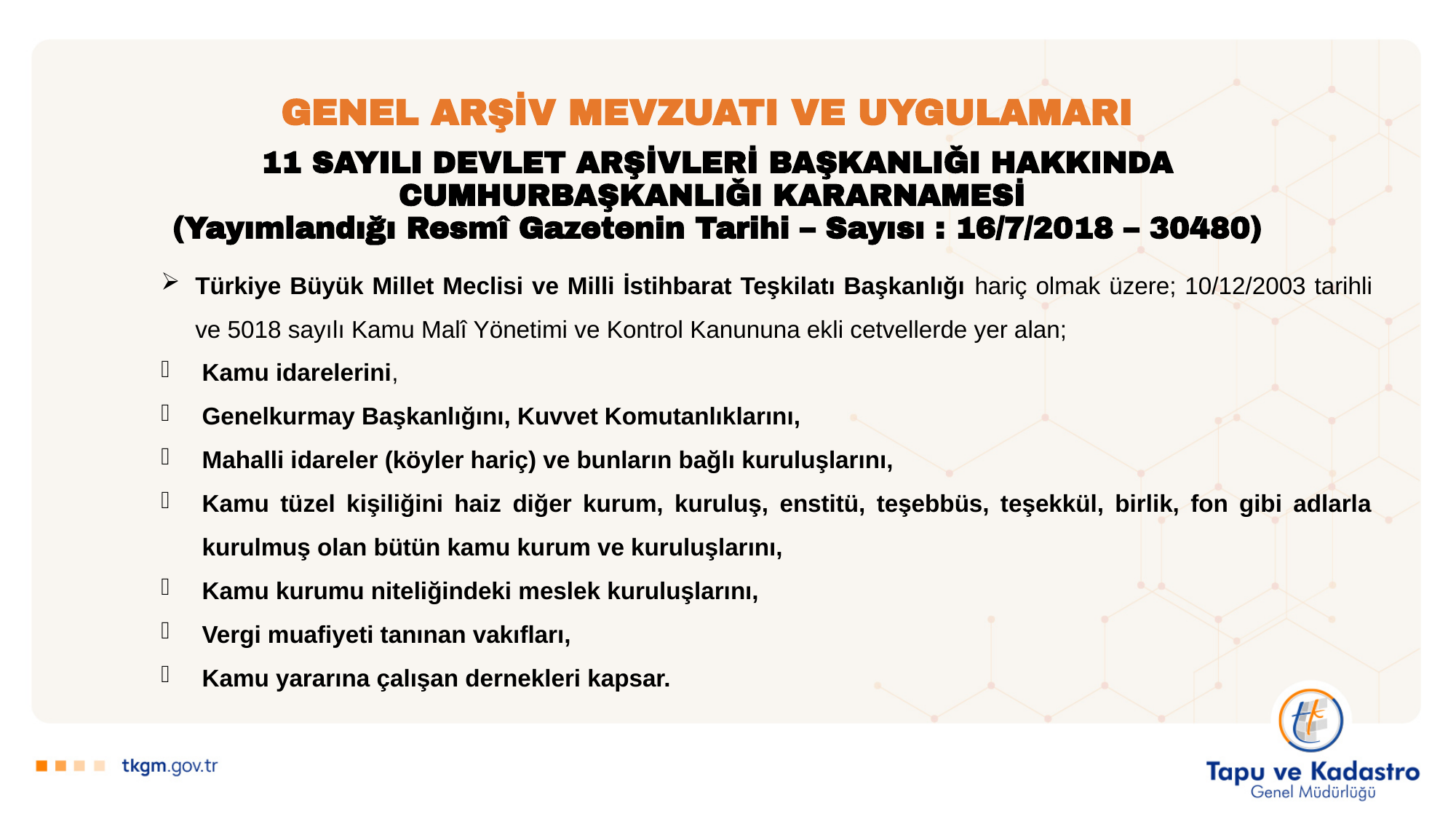

# GENEL ARŞİV MEVZUATI VE UYGULAMARI
11 SAYILI DEVLET ARŞİVLERİ BAŞKANLIĞI HAKKINDA
CUMHURBAŞKANLIĞI KARARNAMESİ
(Yayımlandığı Resmî Gazetenin Tarihi – Sayısı : 16/7/2018 – 30480)
Türkiye Büyük Millet Meclisi ve Milli İstihbarat Teşkilatı Başkanlığı hariç olmak üzere; 10/12/2003 tarihli ve 5018 sayılı Kamu Malî Yönetimi ve Kontrol Kanununa ekli cetvellerde yer alan;
Kamu idarelerini,
Genelkurmay Başkanlığını, Kuvvet Komutanlıklarını,
Mahalli idareler (köyler hariç) ve bunların bağlı kuruluşlarını,
Kamu tüzel kişiliğini haiz diğer kurum, kuruluş, enstitü, teşebbüs, teşekkül, birlik, fon gibi adlarla kurulmuş olan bütün kamu kurum ve kuruluşlarını,
Kamu kurumu niteliğindeki meslek kuruluşlarını,
Vergi muafiyeti tanınan vakıfları,
Kamu yararına çalışan dernekleri kapsar.